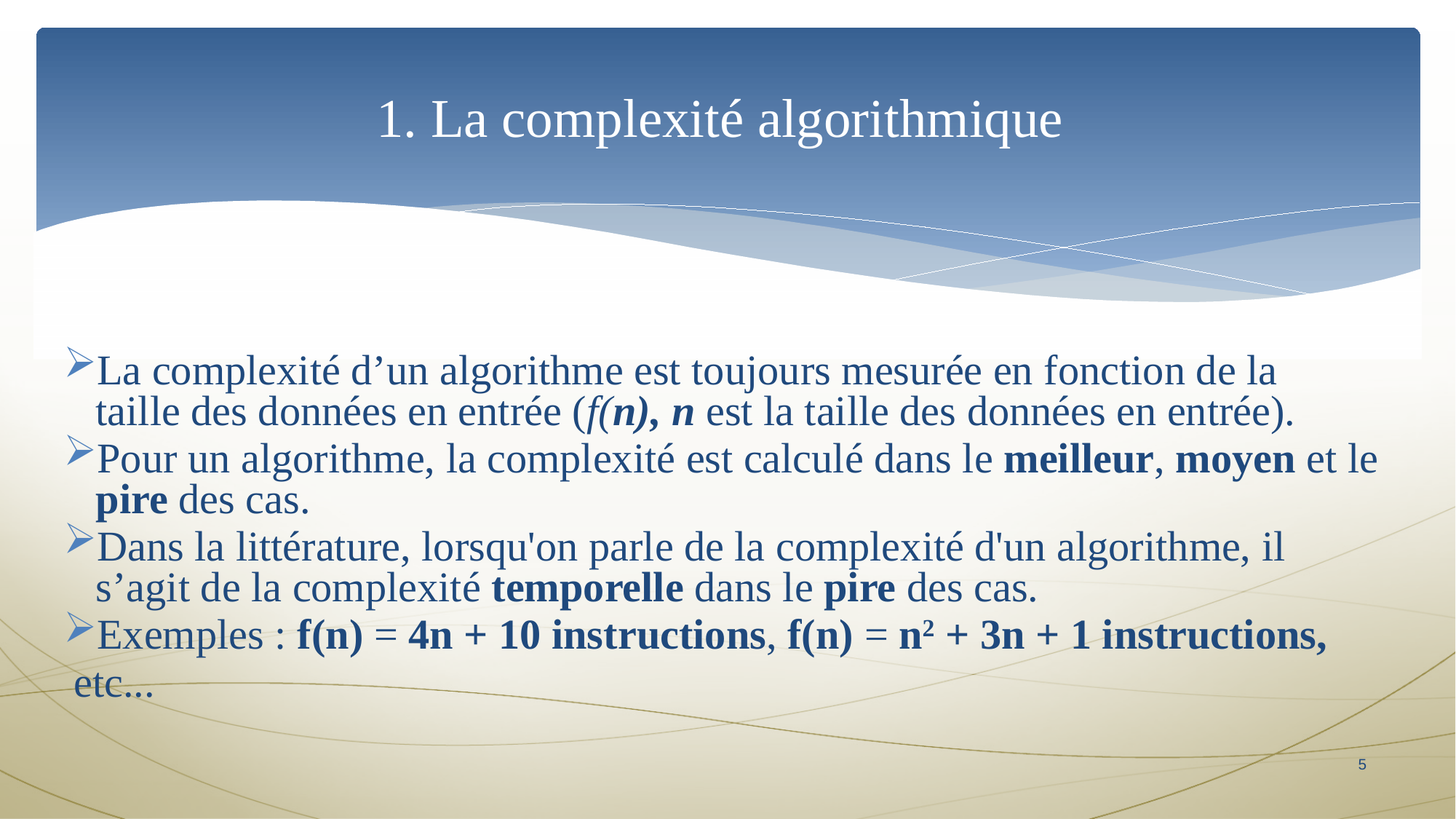

1. La complexité algorithmique

La complexité d’un algorithme est toujours mesurée en fonction de la taille des données en entrée (f(n), n est la taille des données en entrée).
Pour un algorithme, la complexité est calculé dans le meilleur, moyen et le pire des cas.
Dans la littérature, lorsqu'on parle de la complexité d'un algorithme, il s’agit de la complexité temporelle dans le pire des cas.
Exemples : f(n) = 4n + 10 instructions, f(n) = n2 + 3n + 1 instructions,
 etc...

5